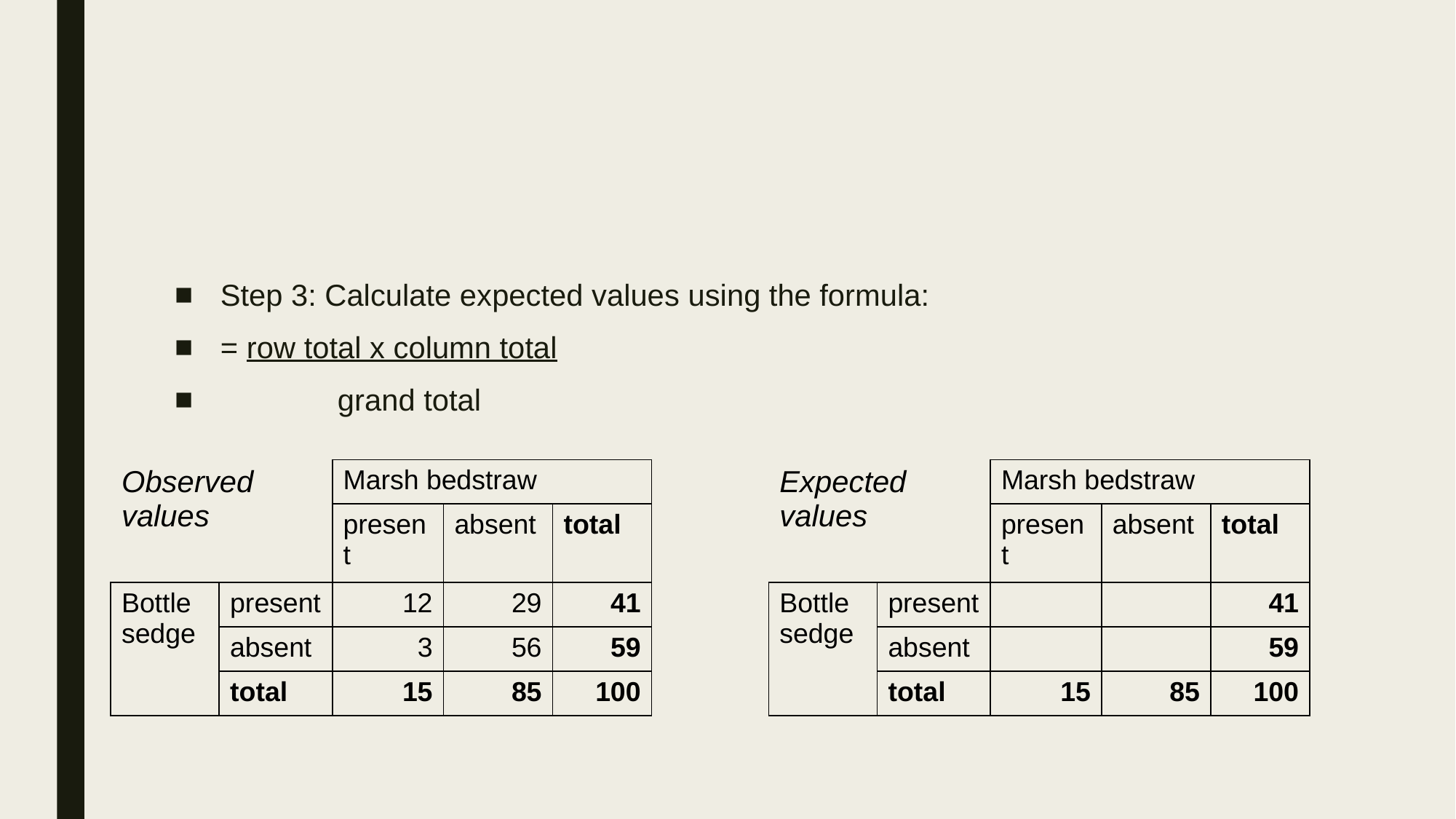

#
Step 3: Calculate expected values using the formula:
= row total x column total
              grand total
| Observed values |  | Marsh bedstraw |  |  |
| --- | --- | --- | --- | --- |
|  |  | present | absent | total |
| Bottle sedge | present | 12 | 29 | 41 |
|  | absent | 3 | 56 | 59 |
|  | total | 15 | 85 | 100 |
| Expected values |  | Marsh bedstraw |  |  |
| --- | --- | --- | --- | --- |
|  |  | present | absent | total |
| Bottle sedge | present |  |  | 41 |
|  | absent |  |  | 59 |
|  | total | 15 | 85 | 100 |